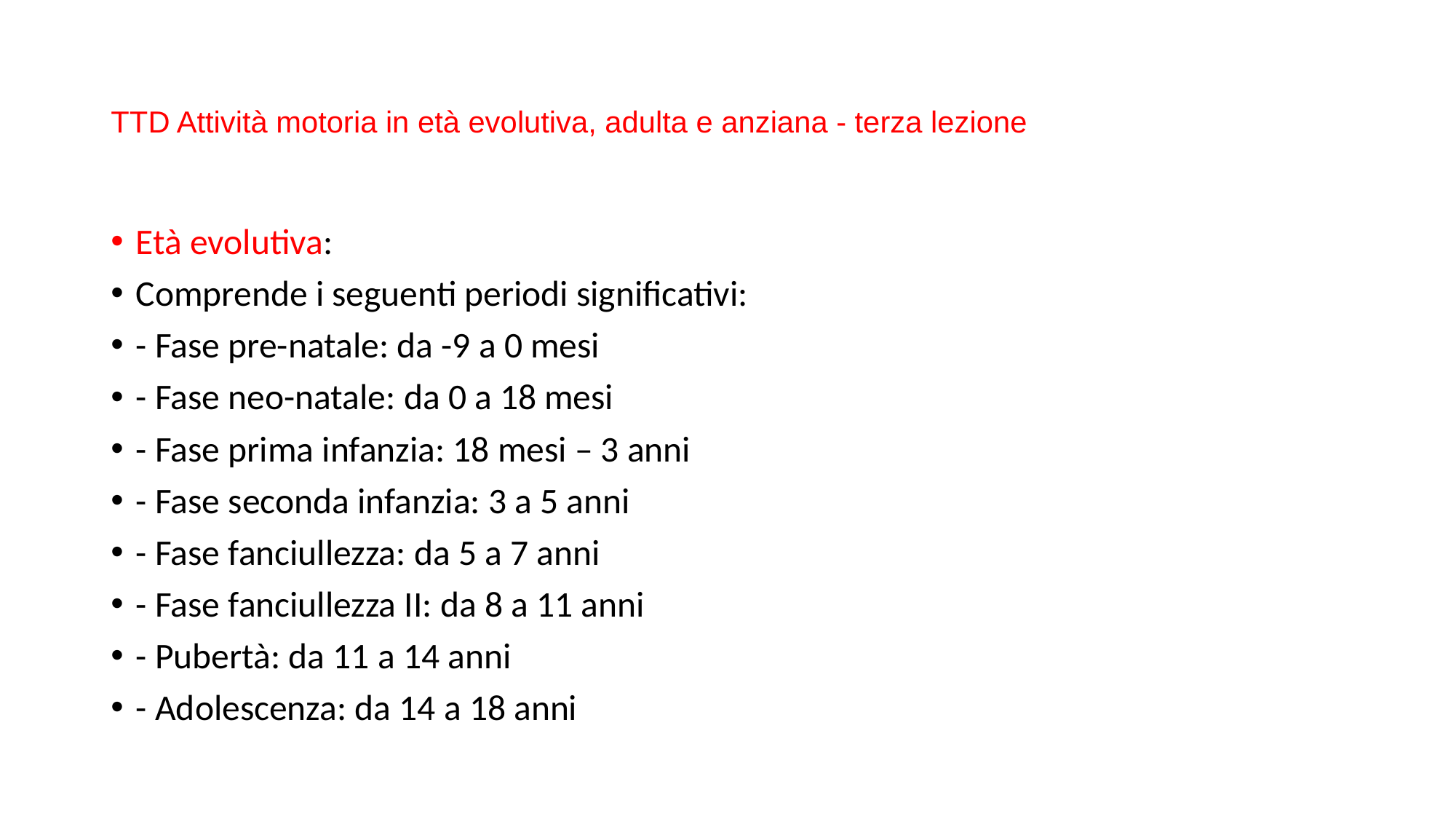

# TTD Attività motoria in età evolutiva, adulta e anziana - terza lezione
Età evolutiva:
Comprende i seguenti periodi significativi:
- Fase pre-natale: da -9 a 0 mesi
- Fase neo-natale: da 0 a 18 mesi
- Fase prima infanzia: 18 mesi – 3 anni
- Fase seconda infanzia: 3 a 5 anni
- Fase fanciullezza: da 5 a 7 anni
- Fase fanciullezza II: da 8 a 11 anni
- Pubertà: da 11 a 14 anni
- Adolescenza: da 14 a 18 anni